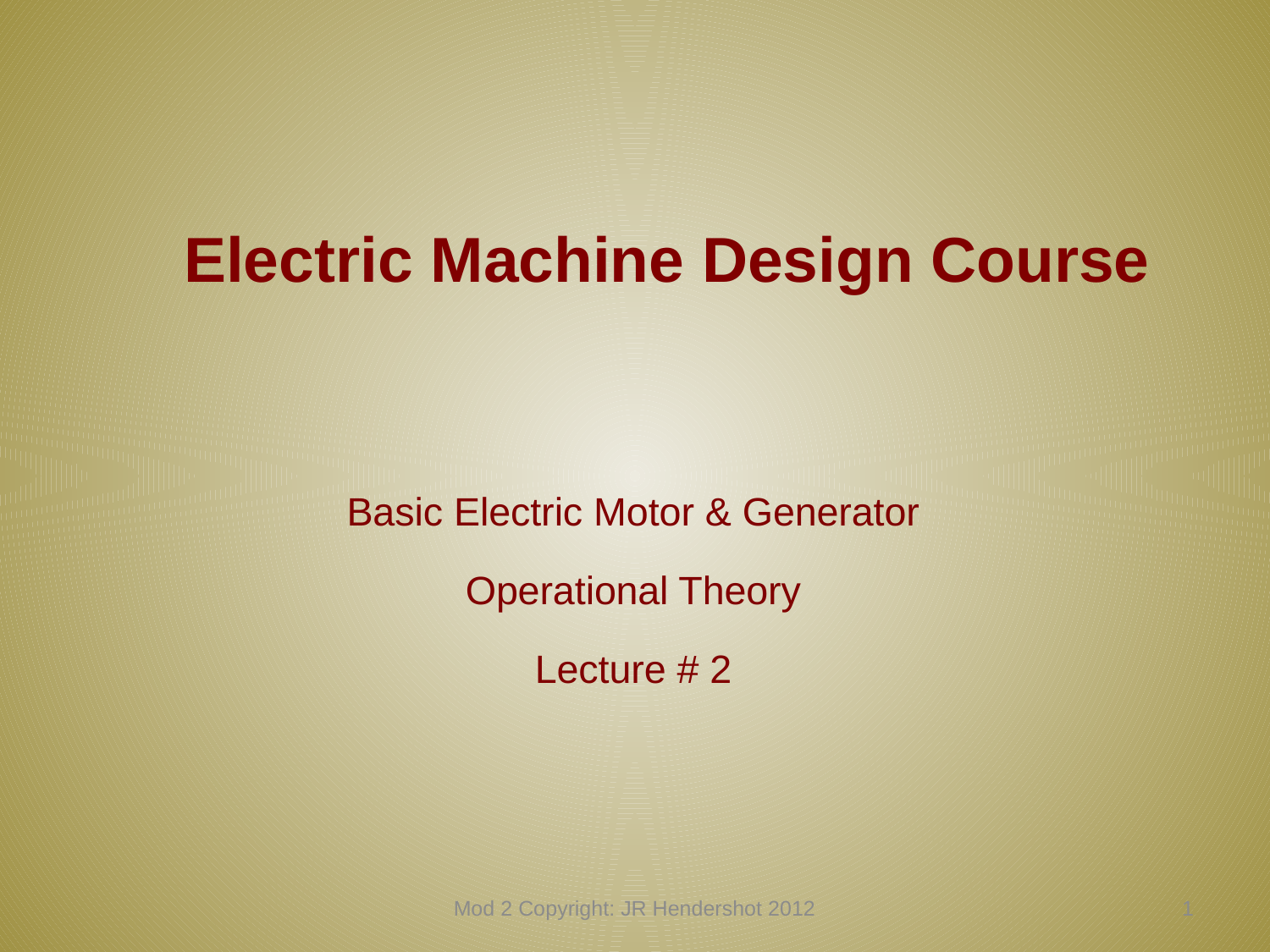

# Electric Machine Design Course
Basic Electric Motor & Generator
Operational Theory
Lecture # 2

Mod 2 Copyright: JR Hendershot 2012
1